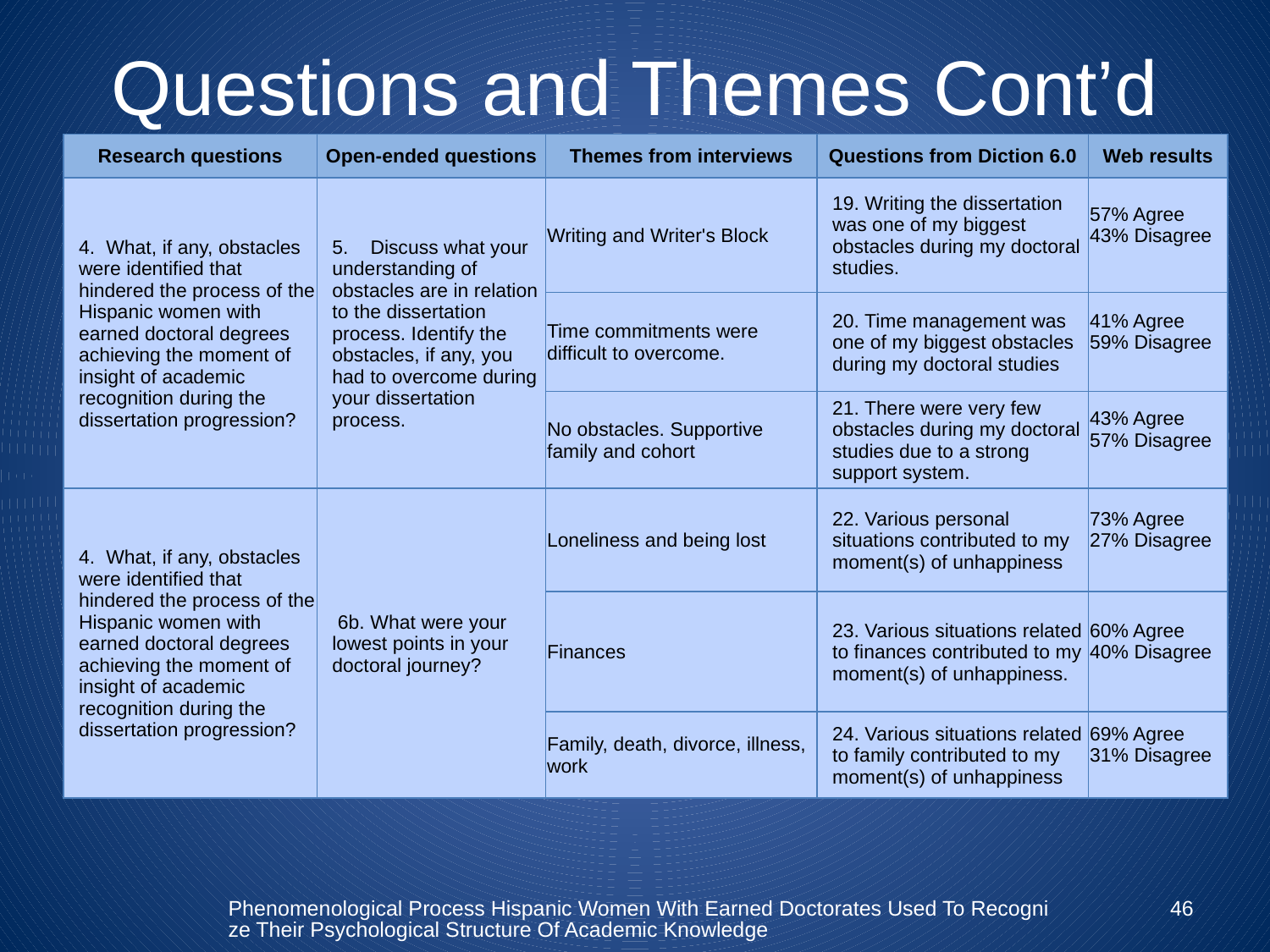

# Questions and Themes Cont’d
| Research questions | Open-ended questions | Themes from interviews | Questions from Diction 6.0 | Web results |
| --- | --- | --- | --- | --- |
| 4. What, if any, obstacles were identified that hindered the process of the Hispanic women with earned doctoral degrees achieving the moment of insight of academic recognition during the dissertation progression? | 5.    Discuss what your understanding of obstacles are in relation to the dissertation process. Identify the obstacles, if any, you had to overcome during your dissertation process. | Writing and Writer's Block | 19. Writing the dissertation was one of my biggest obstacles during my doctoral studies. | 57% Agree 43% Disagree |
|  |  | Time commitments were difficult to overcome. | 20. Time management was one of my biggest obstacles during my doctoral studies | 41% Agree 59% Disagree |
|  |  | No obstacles. Supportive family and cohort | 21. There were very few obstacles during my doctoral studies due to a strong support system. | 43% Agree 57% Disagree |
| 4. What, if any, obstacles were identified that hindered the process of the Hispanic women with earned doctoral degrees achieving the moment of insight of academic recognition during the dissertation progression? | 6b. What were your lowest points in your doctoral journey? | Loneliness and being lost | 22. Various personal situations contributed to my moment(s) of unhappiness | 73% Agree 27% Disagree |
|  |  | Finances | 23. Various situations related to finances contributed to my moment(s) of unhappiness. | 60% Agree 40% Disagree |
|  |  | Family, death, divorce, illness, work | 24. Various situations related to family contributed to my moment(s) of unhappiness | 69% Agree 31% Disagree |
Phenomenological Process Hispanic Women With Earned Doctorates Used To Recognize Their Psychological Structure Of Academic Knowledge
46